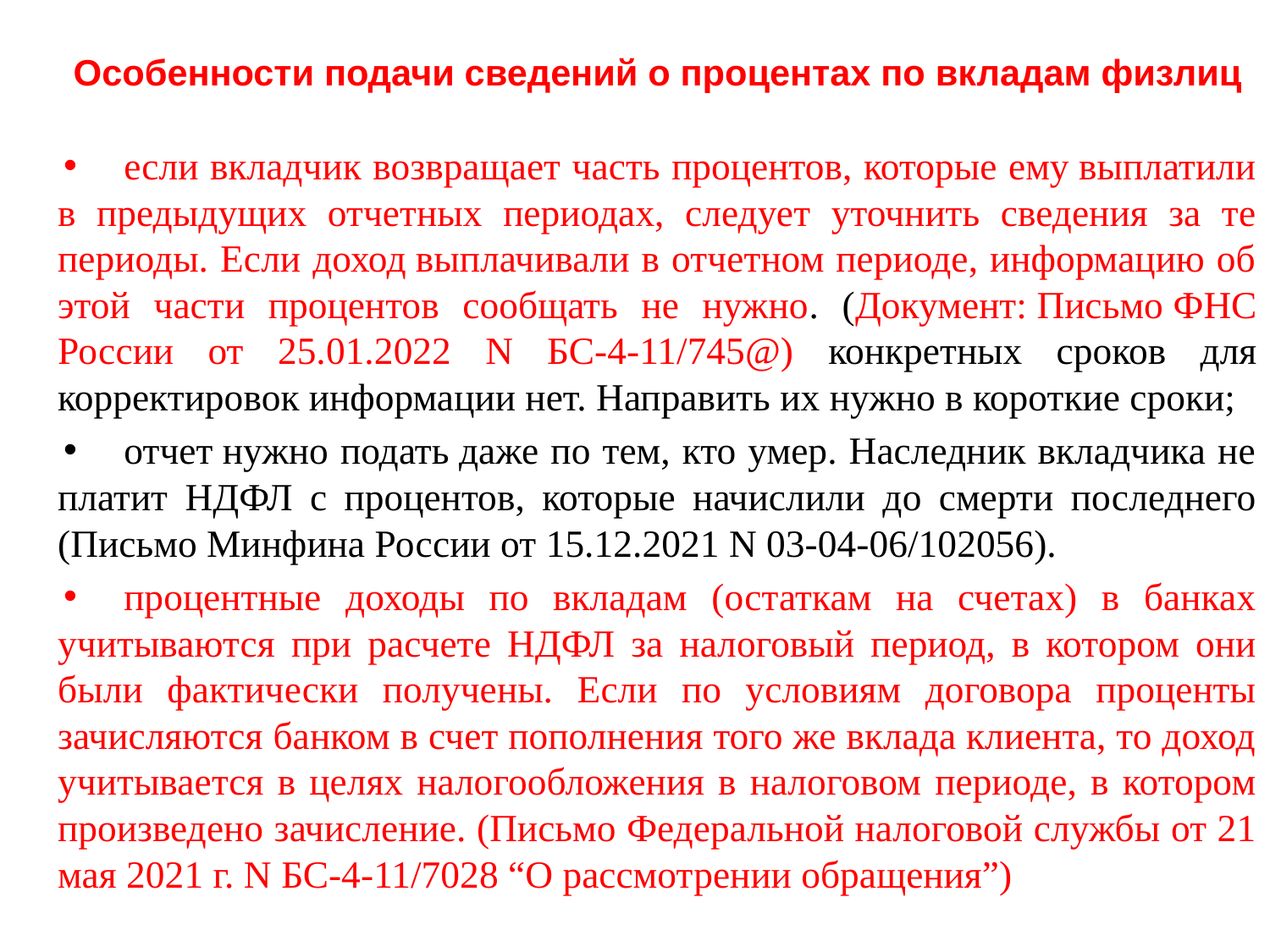

Особенности подачи сведений о процентах по вкладам физлиц

если вкладчик возвращает часть процентов, которые ему выплатили в предыдущих отчетных периодах, следует уточнить сведения за те периоды. Если доход выплачивали в отчетном периоде, информацию об этой части процентов сообщать не нужно. (Документ: Письмо ФНС России от 25.01.2022 N БС-4-11/745@) конкретных сроков для корректировок информации нет. Направить их нужно в короткие сроки;
отчет нужно подать даже по тем, кто умер. Наследник вкладчика не платит НДФЛ с процентов, которые начислили до смерти последнего (Письмо Минфина России от 15.12.2021 N 03-04-06/102056).
процентные доходы по вкладам (остаткам на счетах) в банках учитываются при расчете НДФЛ за налоговый период, в котором они были фактически получены. Если по условиям договора проценты зачисляются банком в счет пополнения того же вклада клиента, то доход учитывается в целях налогообложения в налоговом периоде, в котором произведено зачисление. (Письмо Федеральной налоговой службы от 21 мая 2021 г. N БС-4-11/7028 “О рассмотрении обращения”)